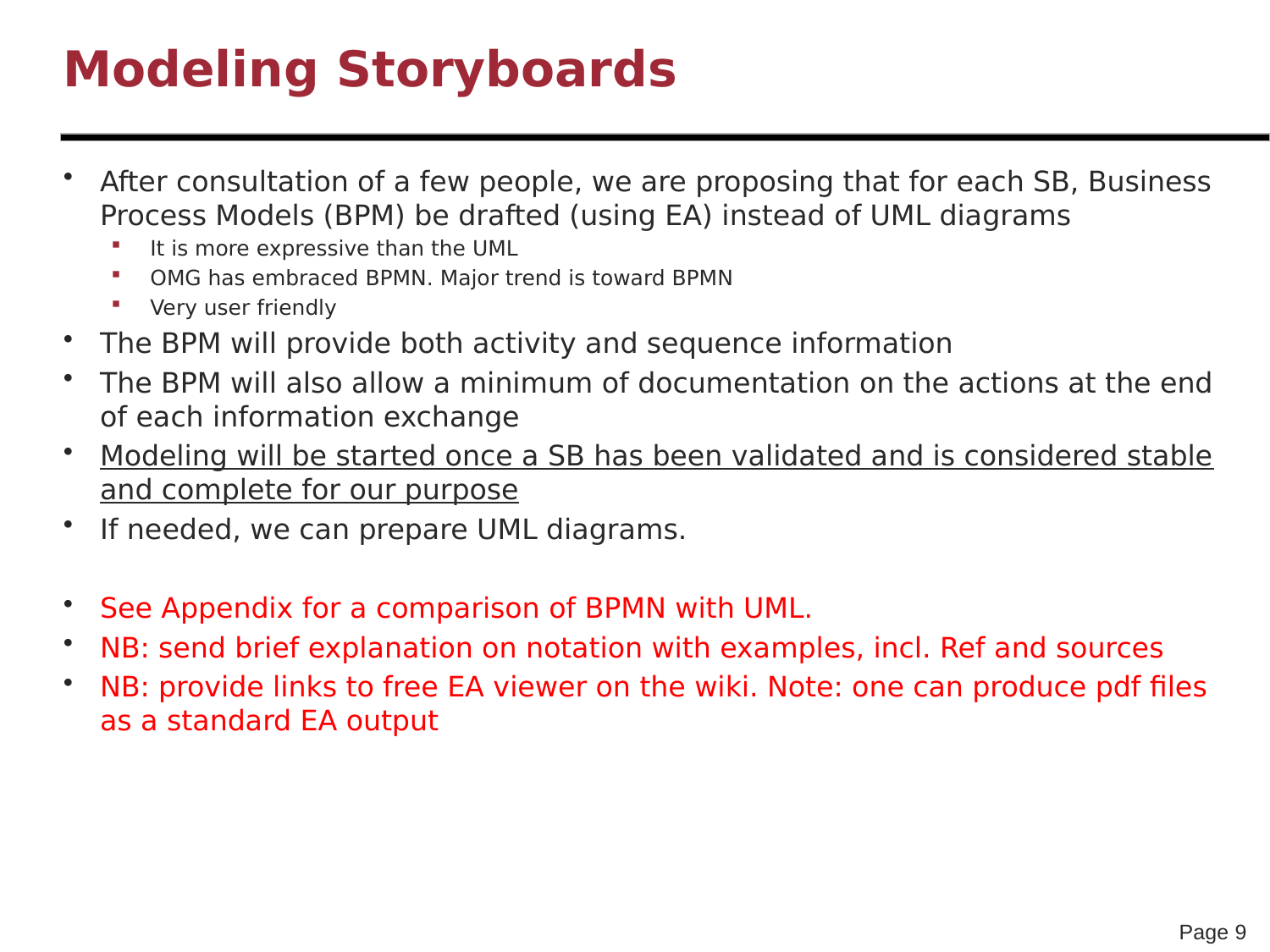

# Modeling Storyboards
After consultation of a few people, we are proposing that for each SB, Business Process Models (BPM) be drafted (using EA) instead of UML diagrams
It is more expressive than the UML
OMG has embraced BPMN. Major trend is toward BPMN
Very user friendly
The BPM will provide both activity and sequence information
The BPM will also allow a minimum of documentation on the actions at the end of each information exchange
Modeling will be started once a SB has been validated and is considered stable and complete for our purpose
If needed, we can prepare UML diagrams.

See Appendix for a comparison of BPMN with UML.
NB: send brief explanation on notation with examples, incl. Ref and sources
NB: provide links to free EA viewer on the wiki. Note: one can produce pdf files as a standard EA output